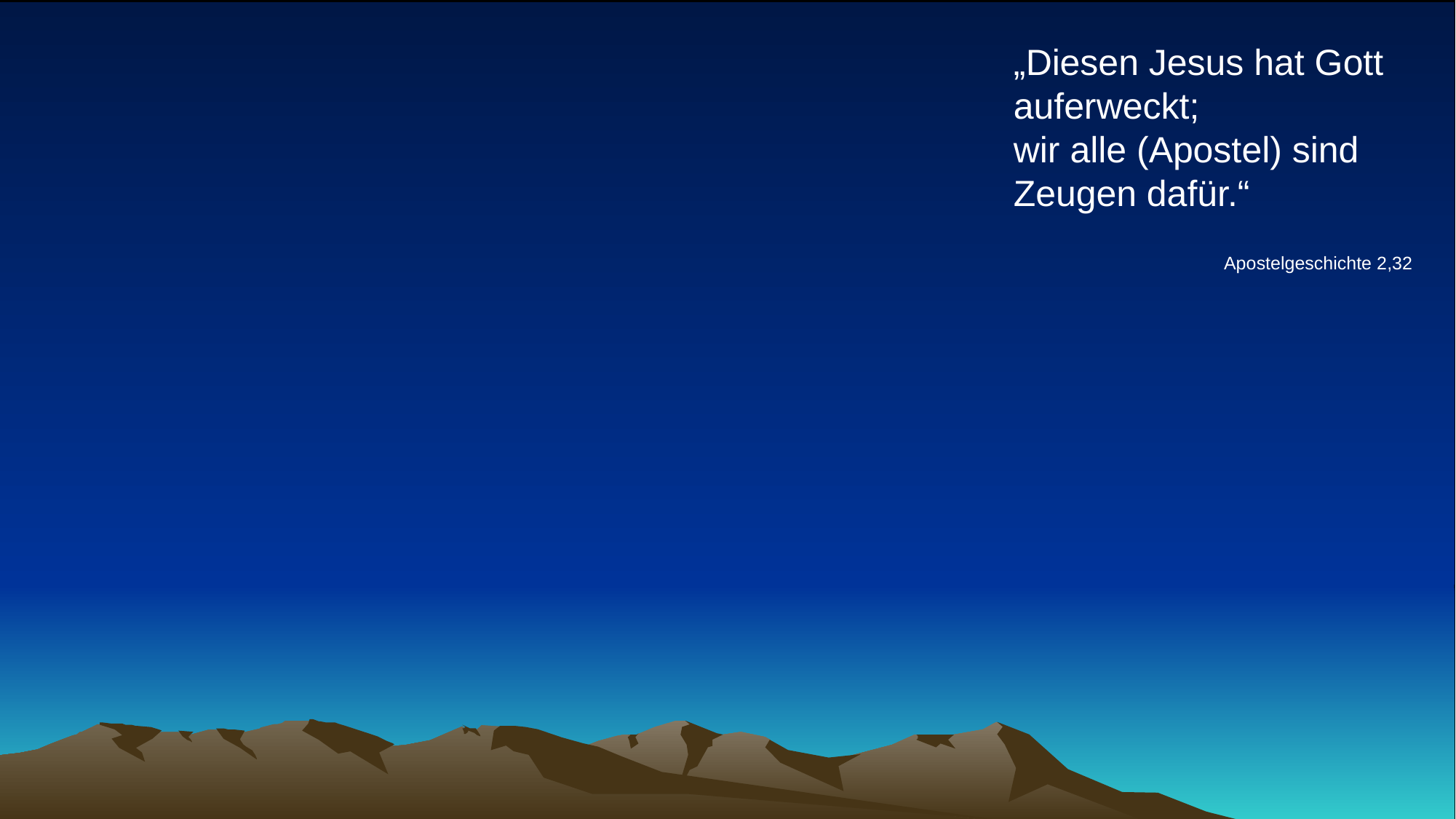

# „Diesen Jesus hat Gott auferweckt; wir alle (Apostel) sind Zeugen dafür.“
Apostelgeschichte 2,32